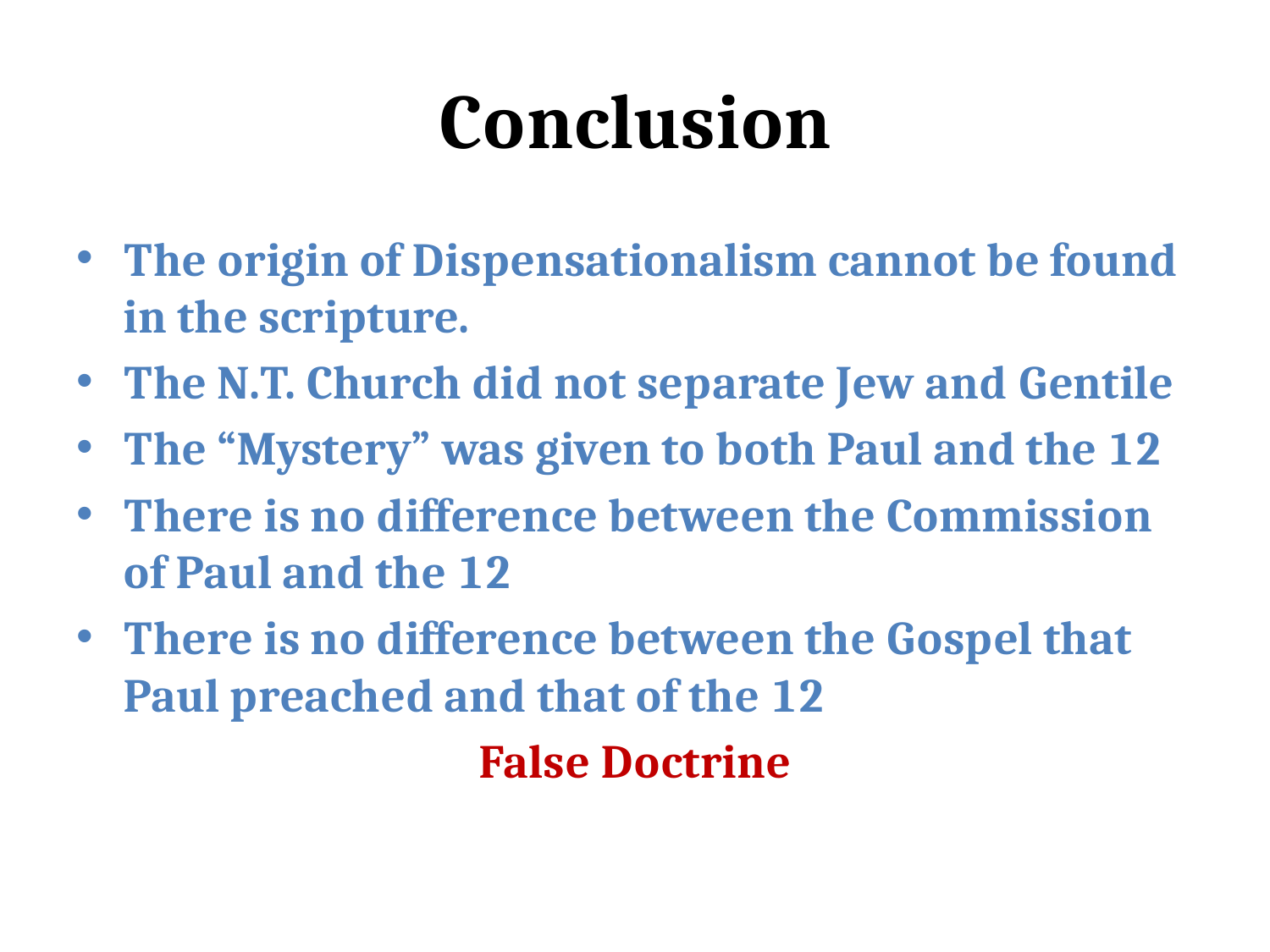

# Conclusion
The origin of Dispensationalism cannot be found in the scripture.
The N.T. Church did not separate Jew and Gentile
The “Mystery” was given to both Paul and the 12
There is no difference between the Commission of Paul and the 12
There is no difference between the Gospel that Paul preached and that of the 12
False Doctrine